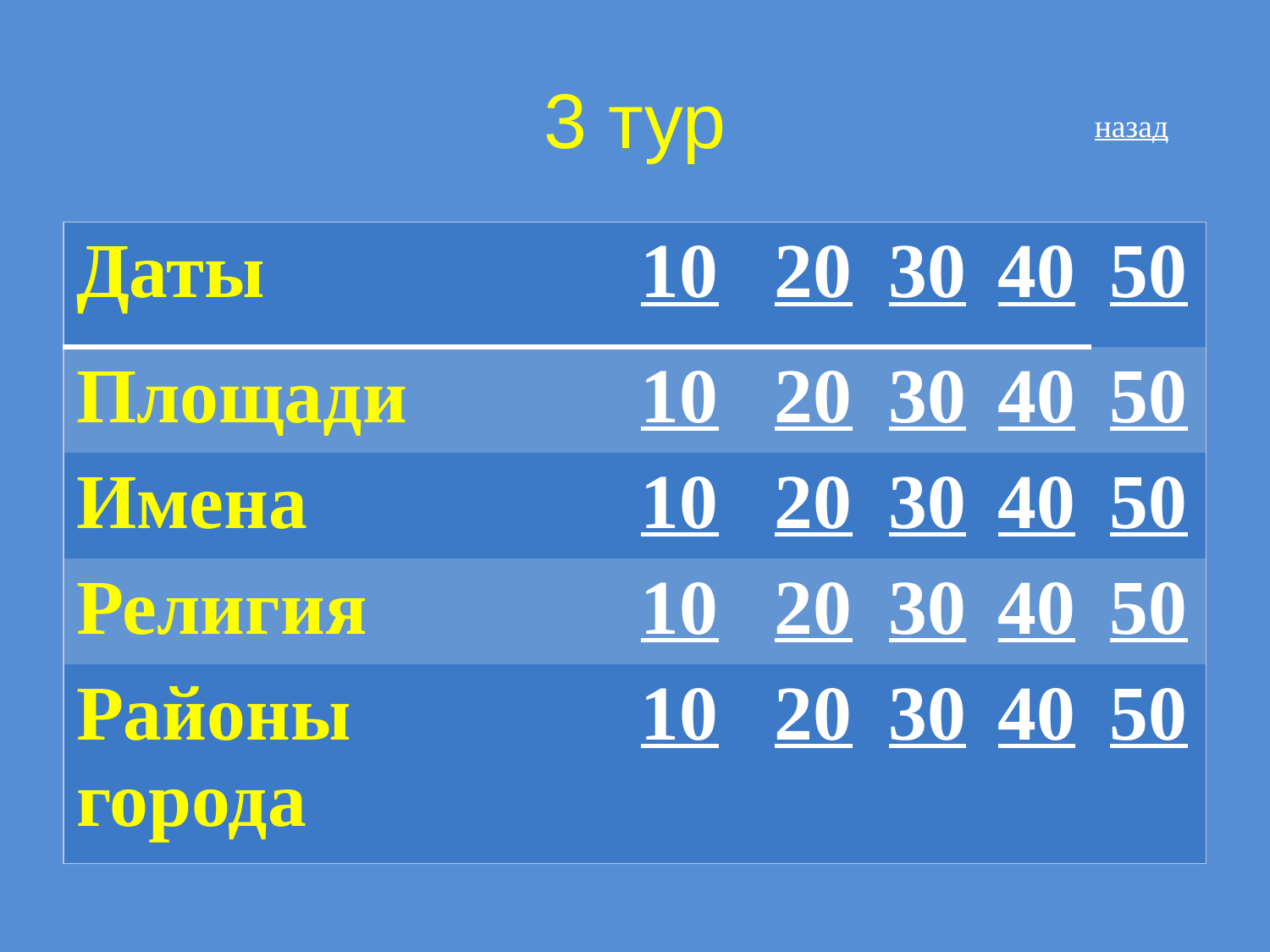

# 3 тур
назад
| Даты | 10 | 20 | 30 | 40 | 50 |
| --- | --- | --- | --- | --- | --- |
| Площади | 10 | 20 | 30 | 40 | 50 |
| Имена | 10 | 20 | 30 | 40 | 50 |
| Религия | 10 | 20 | 30 | 40 | 50 |
| Районы города | 10 | 20 | 30 | 40 | 50 |